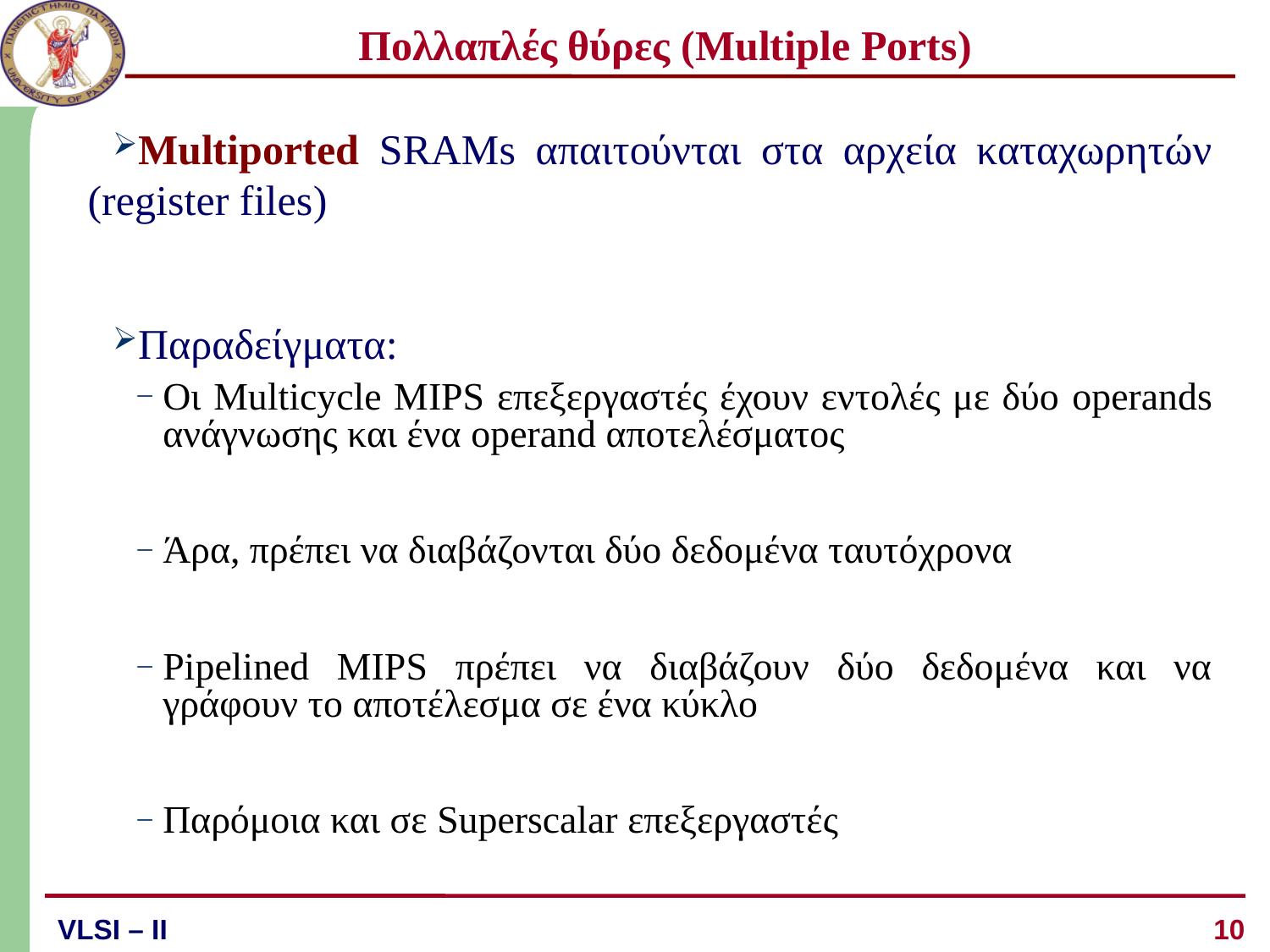

# Πολλαπλές θύρες (Multiple Ports)
Multiported SRAMs απαιτούνται στα αρχεία καταχωρητών (register files)

Παραδείγματα:
Οι Multicycle MIPS επεξεργαστές έχουν εντολές με δύο operands ανάγνωσης και ένα operand αποτελέσματος

Άρα, πρέπει να διαβάζονται δύο δεδομένα ταυτόχρονα

Pipelined MIPS πρέπει να διαβάζουν δύο δεδομένα και να γράφουν το αποτέλεσμα σε ένα κύκλο

Παρόμοια και σε Superscalar επεξεργαστές
10

VLSI – ΙI